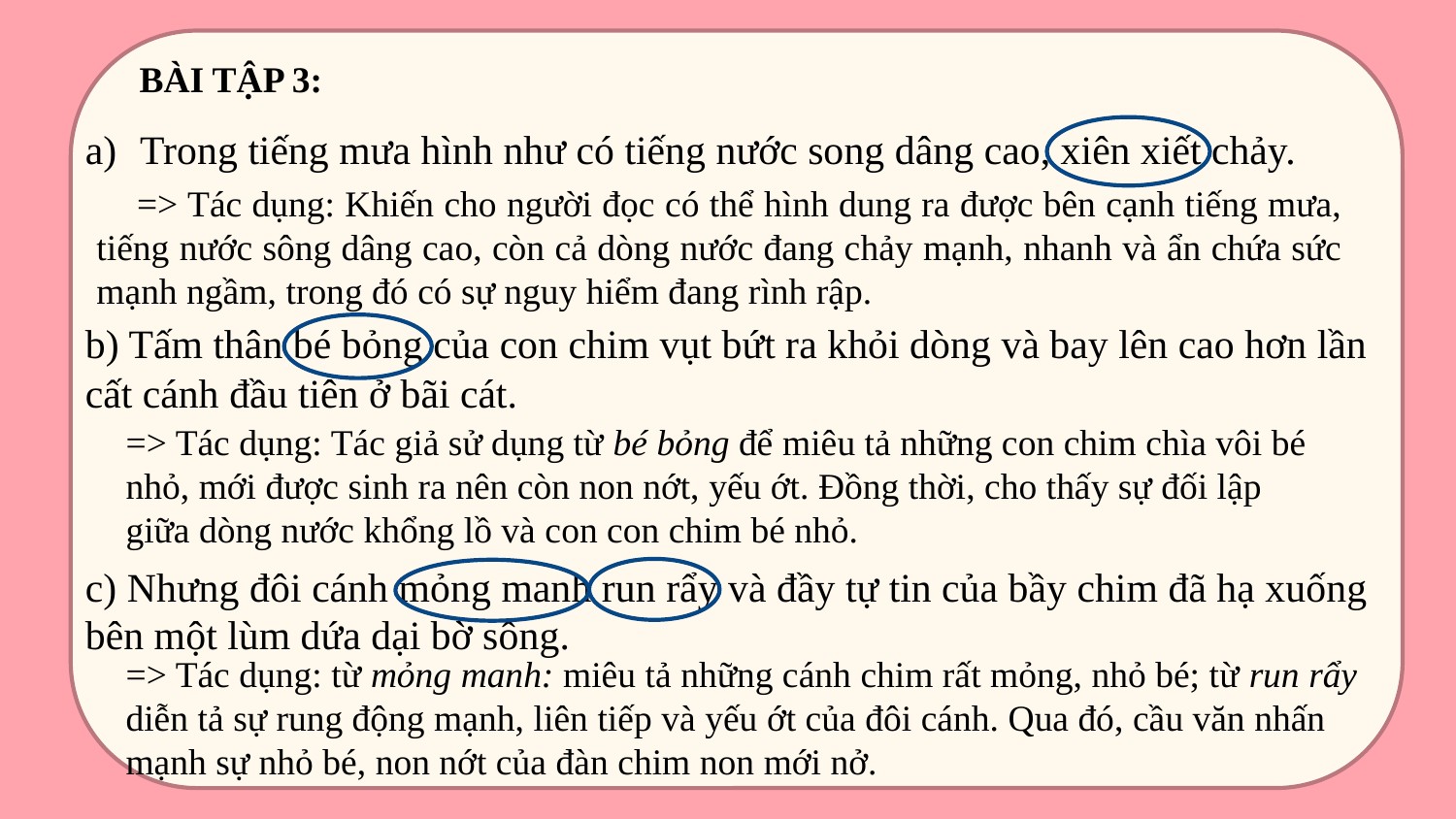

BÀI TẬP 3:
Trong tiếng mưa hình như có tiếng nước song dâng cao, xiên xiết chảy.

b) Tấm thân bé bỏng của con chim vụt bứt ra khỏi dòng và bay lên cao hơn lần cất cánh đầu tiên ở bãi cát.

c) Nhưng đôi cánh mỏng manh run rẩy và đầy tự tin của bầy chim đã hạ xuống bên một lùm dứa dại bờ sông.

=> Tác dụng: Khiến cho người đọc có thể hình dung ra được bên cạnh tiếng mưa, tiếng nước sông dâng cao, còn cả dòng nước đang chảy mạnh, nhanh và ẩn chứa sức mạnh ngầm, trong đó có sự nguy hiểm đang rình rập.

=> Tác dụng: Tác giả sử dụng từ bé bỏng để miêu tả những con chim chìa vôi bé nhỏ, mới được sinh ra nên còn non nớt, yếu ớt. Đồng thời, cho thấy sự đối lập giữa dòng nước khổng lồ và con con chim bé nhỏ.
#

=> Tác dụng: từ mỏng manh: miêu tả những cánh chim rất mỏng, nhỏ bé; từ run rẩy diễn tả sự rung động mạnh, liên tiếp và yếu ớt của đôi cánh. Qua đó, cầu văn nhấn mạnh sự nhỏ bé, non nớt của đàn chim non mới nở.